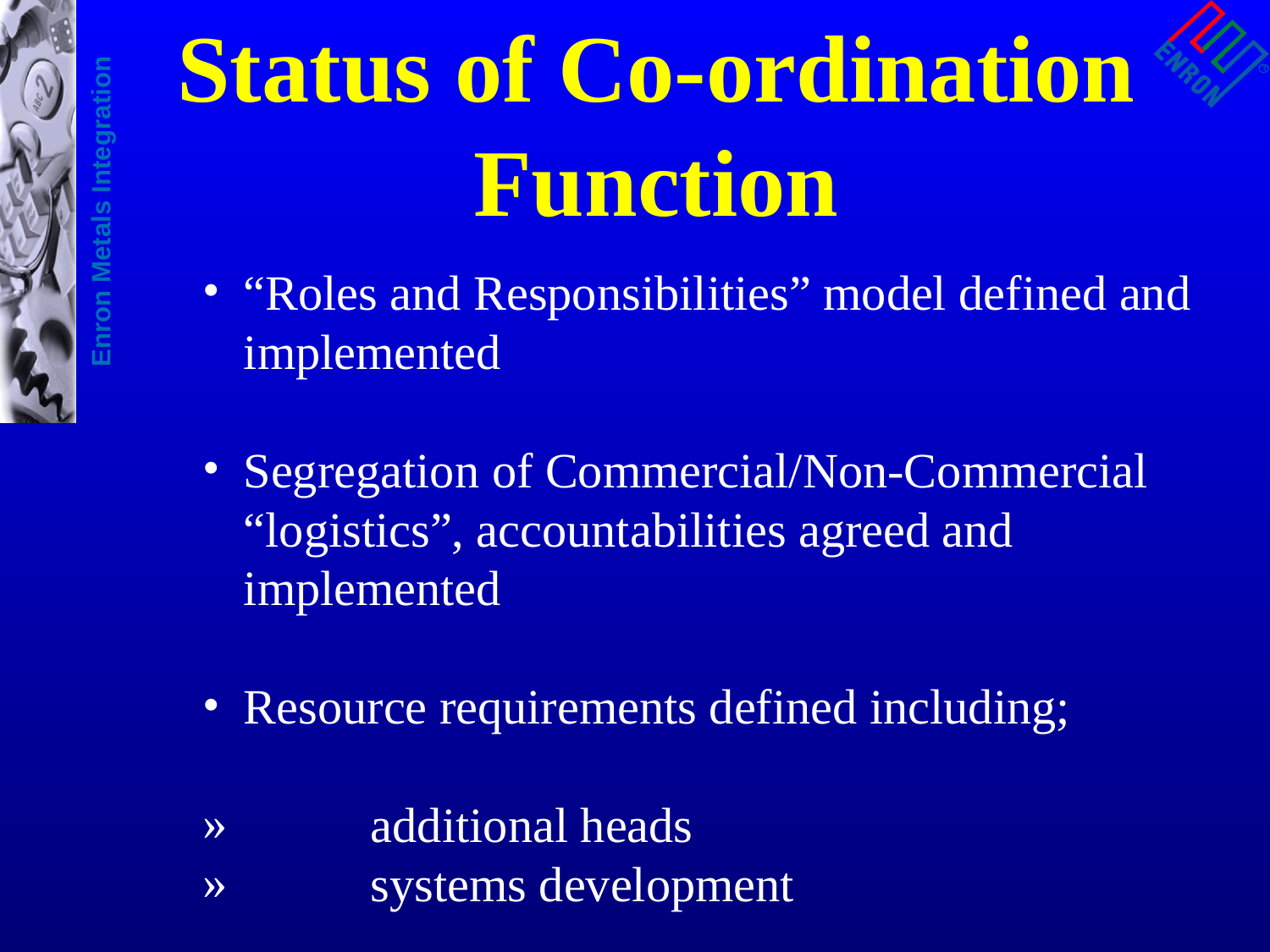

Status of Co-ordination Function
“Roles and Responsibilities” model defined and implemented

Segregation of Commercial/Non-Commercial “logistics”, accountabilities agreed and implemented

Resource requirements defined including;

	additional heads
	systems development